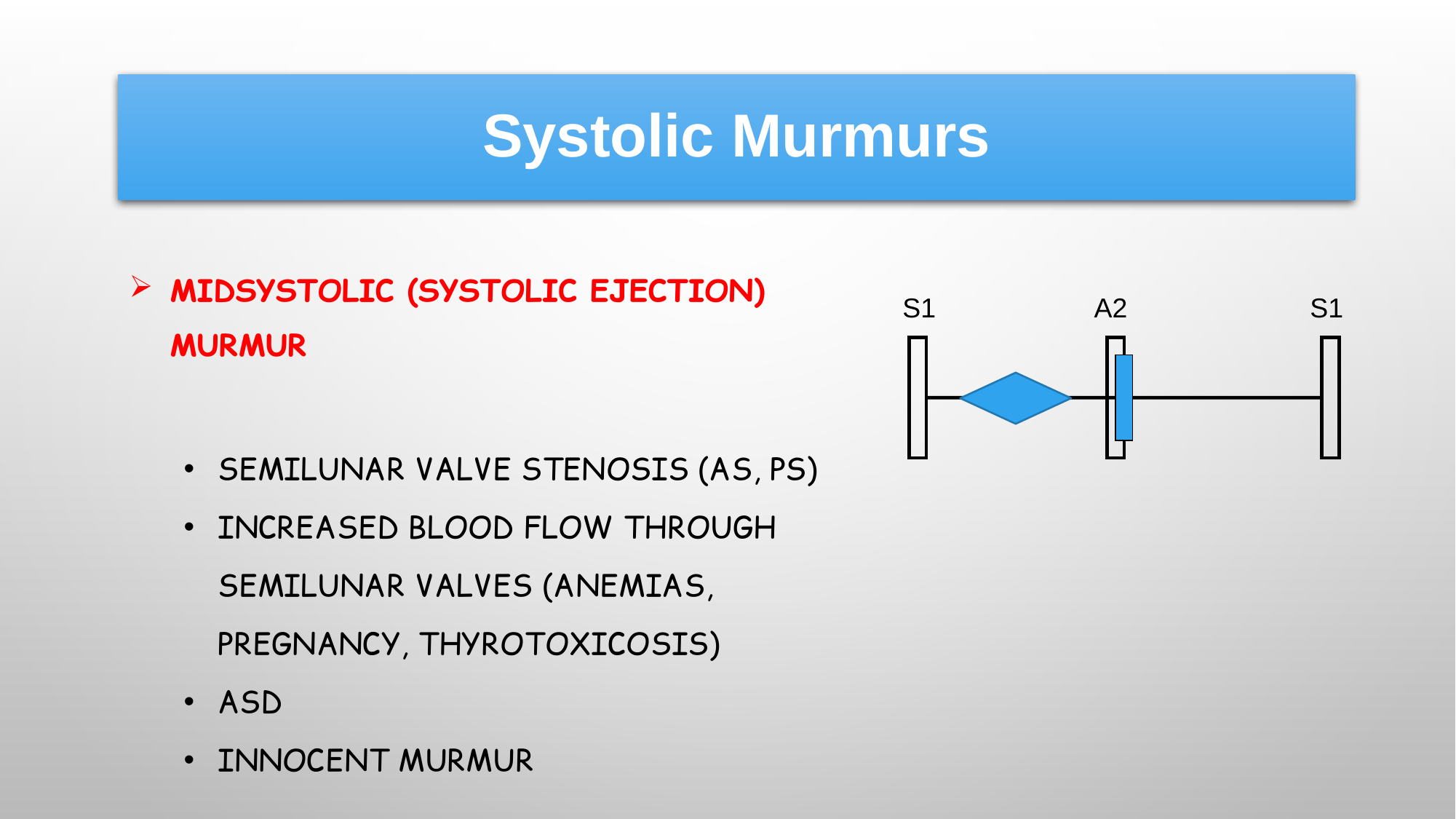

Systolic Murmurs

Mıdsystolıc (systolıc ejectıon) murmur

Semılunar valve stenosıs (as, ps)
Increased blood flow through semılunar valves (anemıas, pregnancy, thyrotoxıcosıs)
Asd
Innocent murmur

S1                     A2                        S1